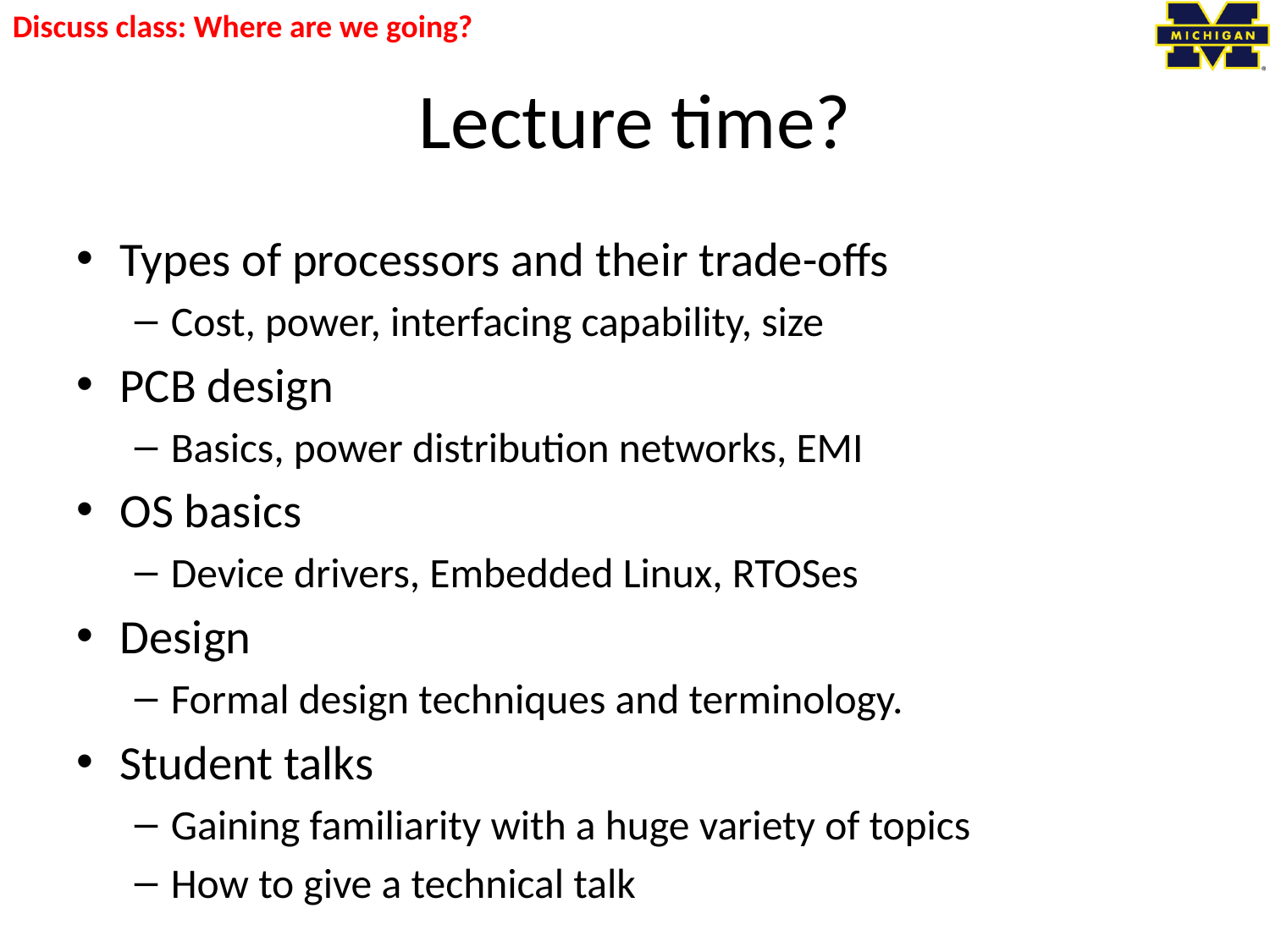

Discuss class: Where are we going?
# Lecture time?
Types of processors and their trade-offs
Cost, power, interfacing capability, size
PCB design
Basics, power distribution networks, EMI
OS basics
Device drivers, Embedded Linux, RTOSes
Design
Formal design techniques and terminology.
Student talks
Gaining familiarity with a huge variety of topics
How to give a technical talk